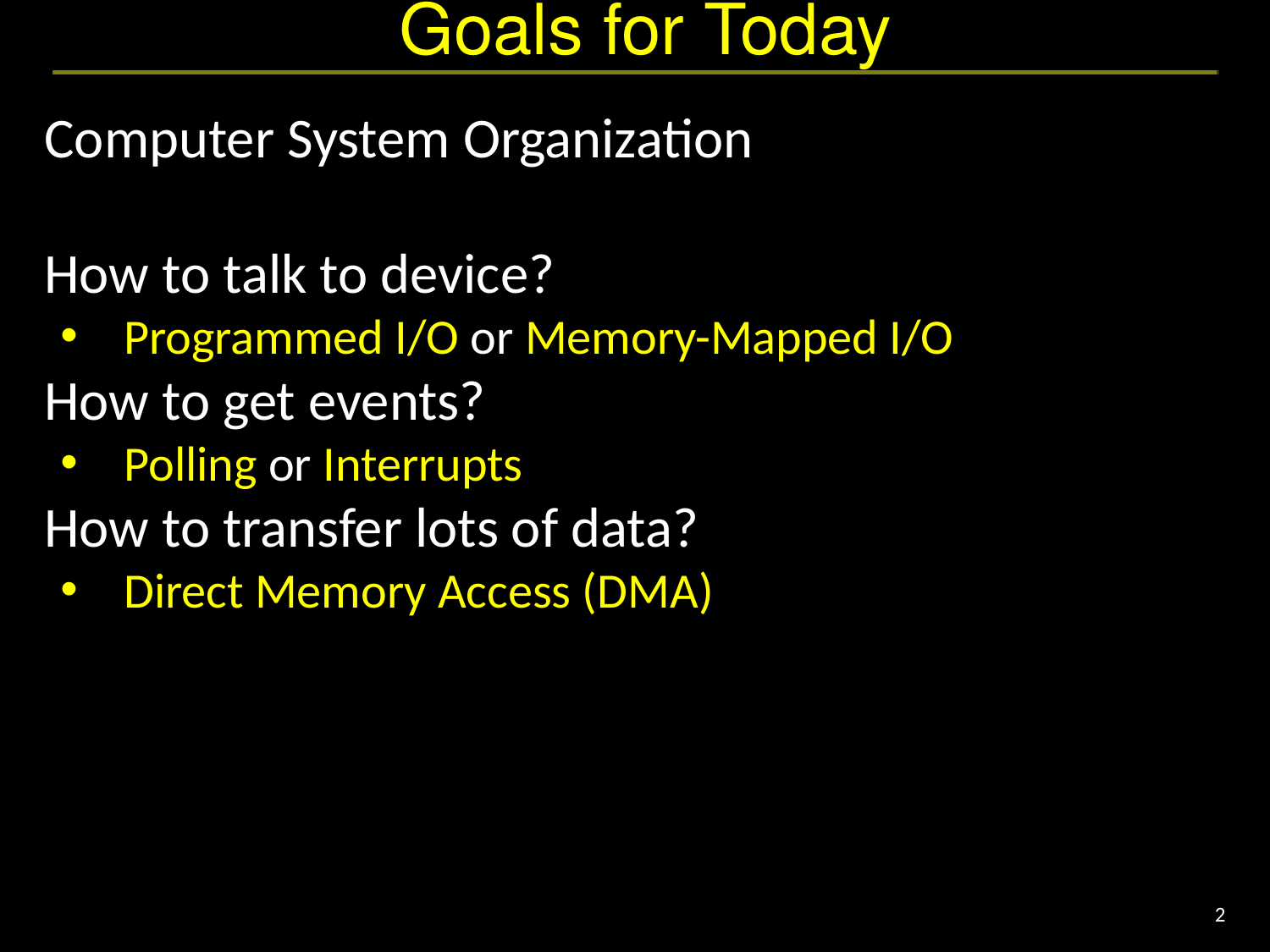

# Goals for Today
Computer System Organization

How to talk to device?
Programmed I/O or Memory-Mapped I/O
How to get events?
Polling or Interrupts
How to transfer lots of data?
Direct Memory Access (DMA)